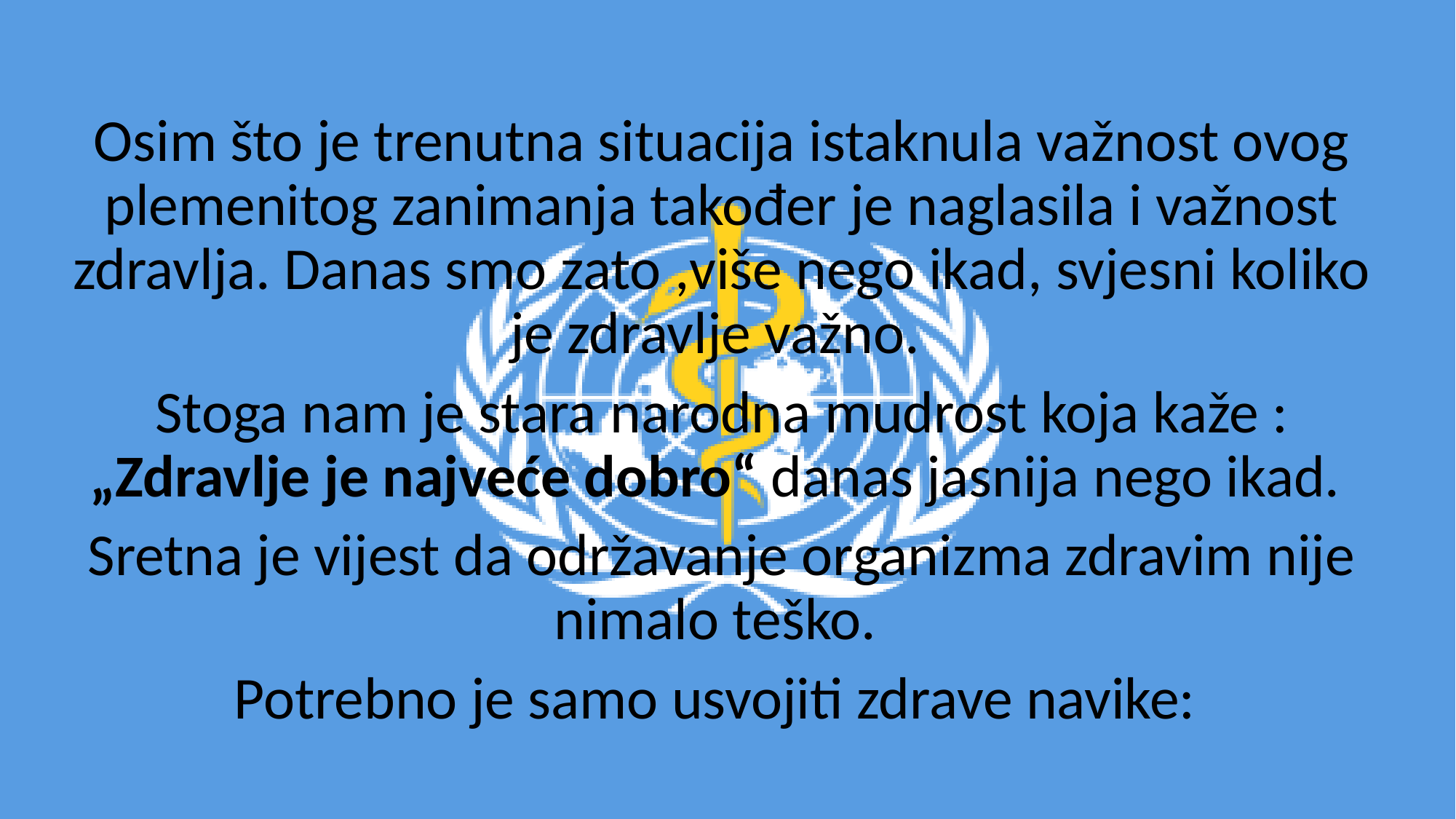

#
Osim što je trenutna situacija istaknula važnost ovog plemenitog zanimanja također je naglasila i važnost zdravlja. Danas smo zato ,više nego ikad, svjesni koliko je zdravlje važno.
Stoga nam je stara narodna mudrost koja kaže : „Zdravlje je najveće dobro“ danas jasnija nego ikad.
Sretna je vijest da održavanje organizma zdravim nije nimalo teško.
Potrebno je samo usvojiti zdrave navike: